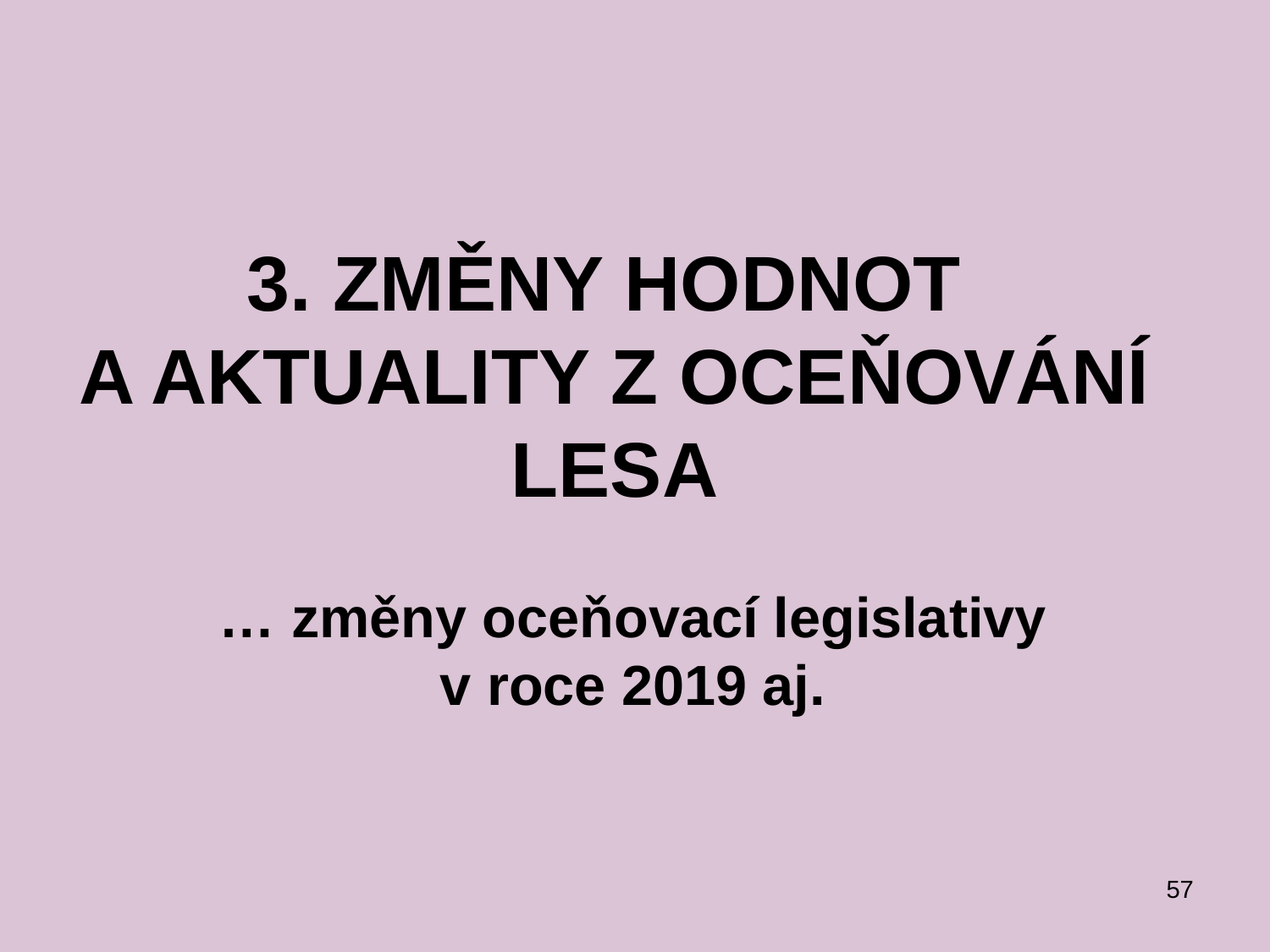

# 3. ZMĚNY HODNOT A AKTUALITY Z OCEŇOVÁNÍ LESA
… změny oceňovací legislativy v roce 2019 aj.
57